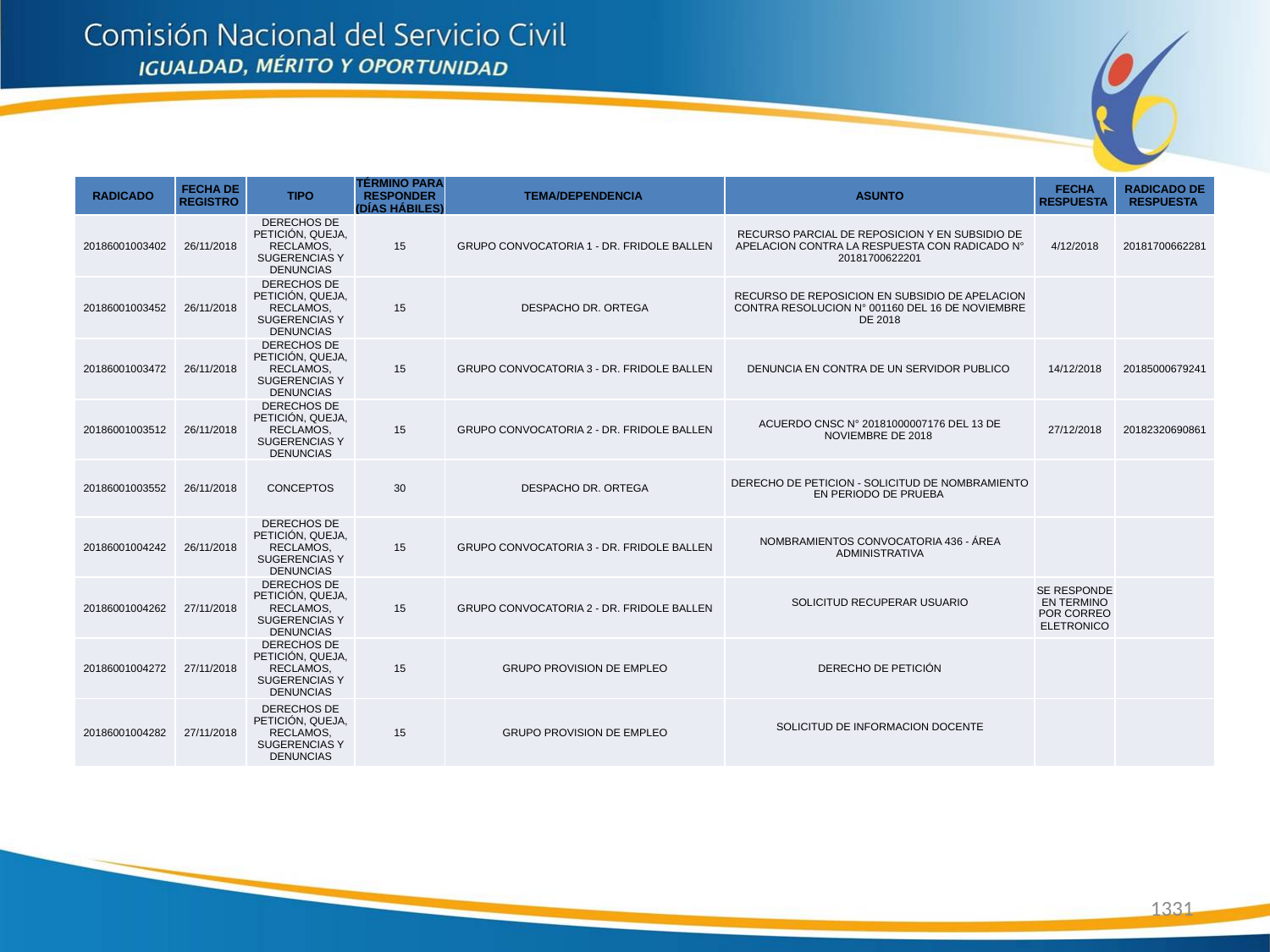

| RADICADO | FECHA DE REGISTRO | TIPO | TÉRMINO PARA RESPONDER (DÍAS HÁBILES) | TEMA/DEPENDENCIA | ASUNTO | FECHA RESPUESTA | RADICADO DE RESPUESTA |
| --- | --- | --- | --- | --- | --- | --- | --- |
| 20186001003402 | 26/11/2018 | DERECHOS DE PETICIÓN, QUEJA, RECLAMOS, SUGERENCIAS Y DENUNCIAS | 15 | GRUPO CONVOCATORIA 1 - DR. FRIDOLE BALLEN | RECURSO PARCIAL DE REPOSICION Y EN SUBSIDIO DE APELACION CONTRA LA RESPUESTA CON RADICADO N° 20181700622201 | 4/12/2018 | 20181700662281 |
| 20186001003452 | 26/11/2018 | DERECHOS DE PETICIÓN, QUEJA, RECLAMOS, SUGERENCIAS Y DENUNCIAS | 15 | DESPACHO DR. ORTEGA | RECURSO DE REPOSICION EN SUBSIDIO DE APELACION CONTRA RESOLUCION N° 001160 DEL 16 DE NOVIEMBRE DE 2018 |  |  |
| 20186001003472 | 26/11/2018 | DERECHOS DE PETICIÓN, QUEJA, RECLAMOS, SUGERENCIAS Y DENUNCIAS | 15 | GRUPO CONVOCATORIA 3 - DR. FRIDOLE BALLEN | DENUNCIA EN CONTRA DE UN SERVIDOR PUBLICO | 14/12/2018 | 20185000679241 |
| 20186001003512 | 26/11/2018 | DERECHOS DE PETICIÓN, QUEJA, RECLAMOS, SUGERENCIAS Y DENUNCIAS | 15 | GRUPO CONVOCATORIA 2 - DR. FRIDOLE BALLEN | ACUERDO CNSC N° 20181000007176 DEL 13 DE NOVIEMBRE DE 2018 | 27/12/2018 | 20182320690861 |
| 20186001003552 | 26/11/2018 | CONCEPTOS | 30 | DESPACHO DR. ORTEGA | DERECHO DE PETICION - SOLICITUD DE NOMBRAMIENTO EN PERIODO DE PRUEBA |  |  |
| 20186001004242 | 26/11/2018 | DERECHOS DE PETICIÓN, QUEJA, RECLAMOS, SUGERENCIAS Y DENUNCIAS | 15 | GRUPO CONVOCATORIA 3 - DR. FRIDOLE BALLEN | NOMBRAMIENTOS CONVOCATORIA 436 - ÁREA ADMINISTRATIVA |  |  |
| 20186001004262 | 27/11/2018 | DERECHOS DE PETICIÓN, QUEJA, RECLAMOS, SUGERENCIAS Y DENUNCIAS | 15 | GRUPO CONVOCATORIA 2 - DR. FRIDOLE BALLEN | SOLICITUD RECUPERAR USUARIO | SE RESPONDE EN TERMINO POR CORREO ELETRONICO |  |
| 20186001004272 | 27/11/2018 | DERECHOS DE PETICIÓN, QUEJA, RECLAMOS, SUGERENCIAS Y DENUNCIAS | 15 | GRUPO PROVISION DE EMPLEO | DERECHO DE PETICIÓN |  |  |
| 20186001004282 | 27/11/2018 | DERECHOS DE PETICIÓN, QUEJA, RECLAMOS, SUGERENCIAS Y DENUNCIAS | 15 | GRUPO PROVISION DE EMPLEO | SOLICITUD DE INFORMACION DOCENTE |  |  |
1331